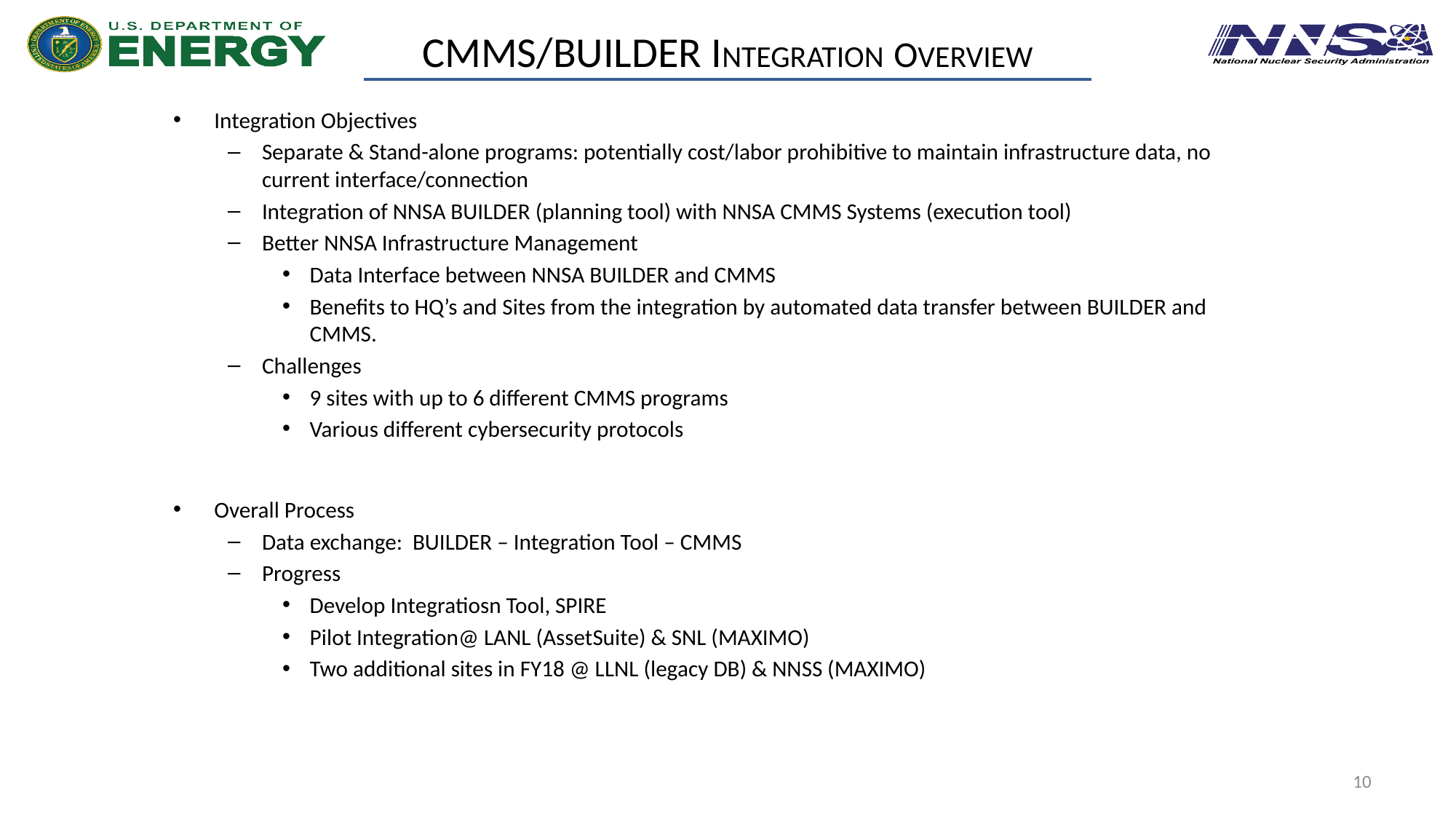

# CMMS/BUILDER INTEGRATION OVERVIEW
Integration Objectives
Separate & Stand-alone programs: potentially cost/labor prohibitive to maintain infrastructure data, no current interface/connection
Integration of NNSA BUILDER (planning tool) with NNSA CMMS Systems (execution tool)
Better NNSA Infrastructure Management
Data Interface between NNSA BUILDER and CMMS
Benefits to HQ’s and Sites from the integration by automated data transfer between BUILDER and CMMS.
Challenges
9 sites with up to 6 different CMMS programs
Various different cybersecurity protocols

Overall Process
Data exchange:  BUILDER – Integration Tool – CMMS
Progress
Develop Integratiosn Tool, SPIRE
Pilot Integration@ LANL (AssetSuite) & SNL (MAXIMO)
Two additional sites in FY18 @ LLNL (legacy DB) & NNSS (MAXIMO)

10